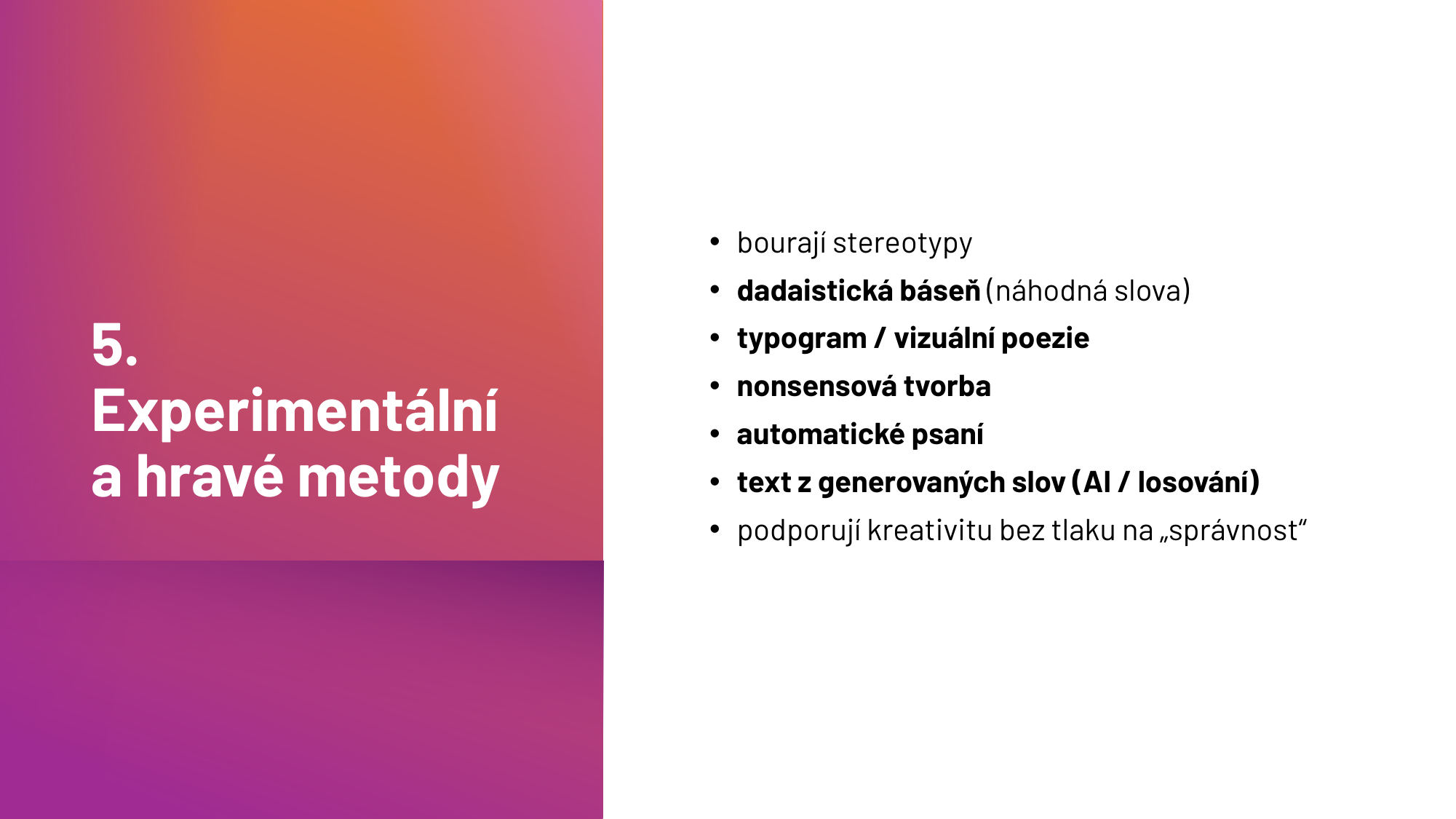

bourají stereotypy
dadaistická báseň (náhodná slova)
typogram / vizuální poezie
nonsensová tvorba
automatické psaní
text z generovaných slov (AI / losování)
podporují kreativitu bez tlaku na „správnost“

# 5. Experimentální a hravé metody